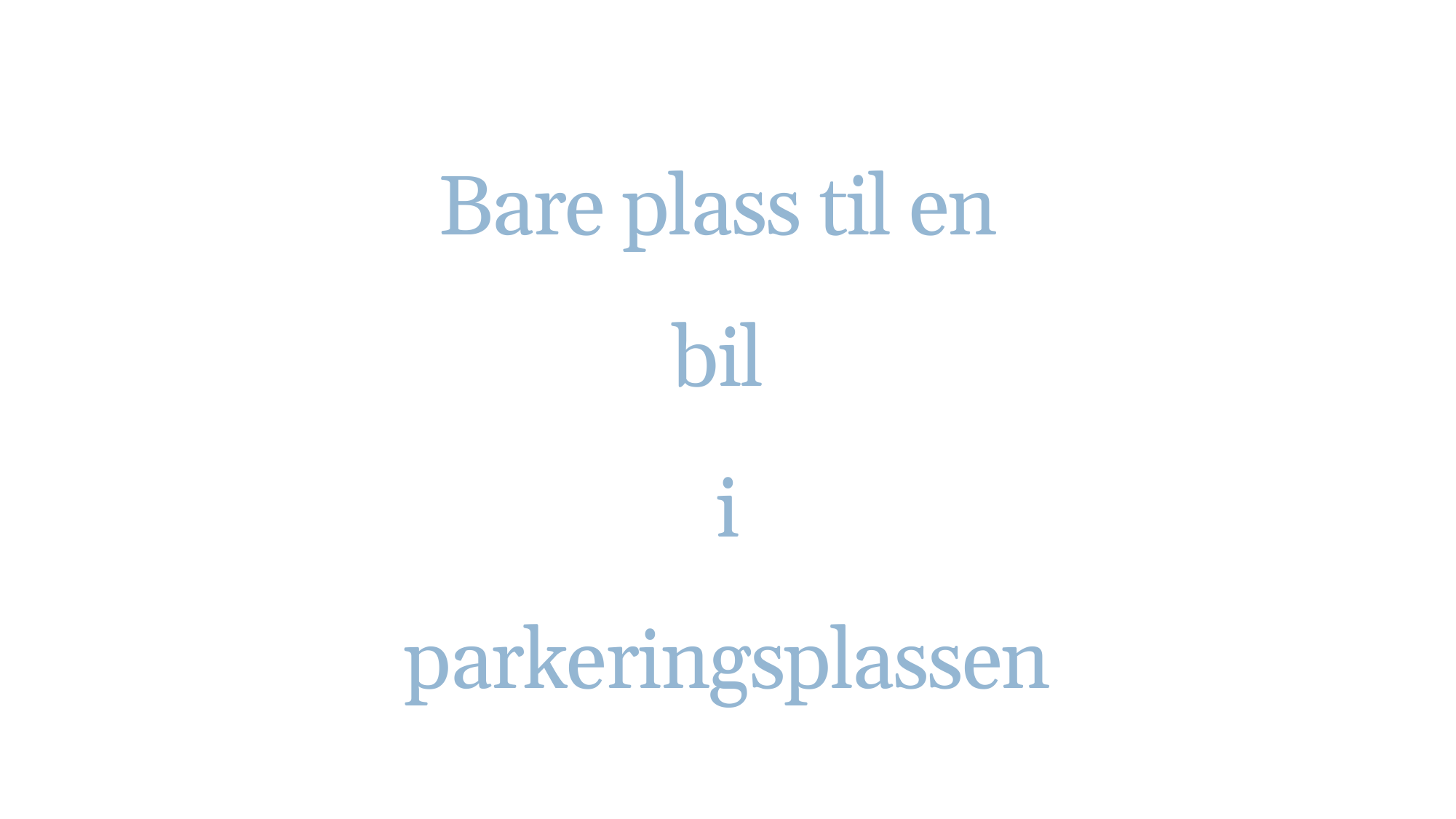

# Bare plass til en bil i parkeringsplassen